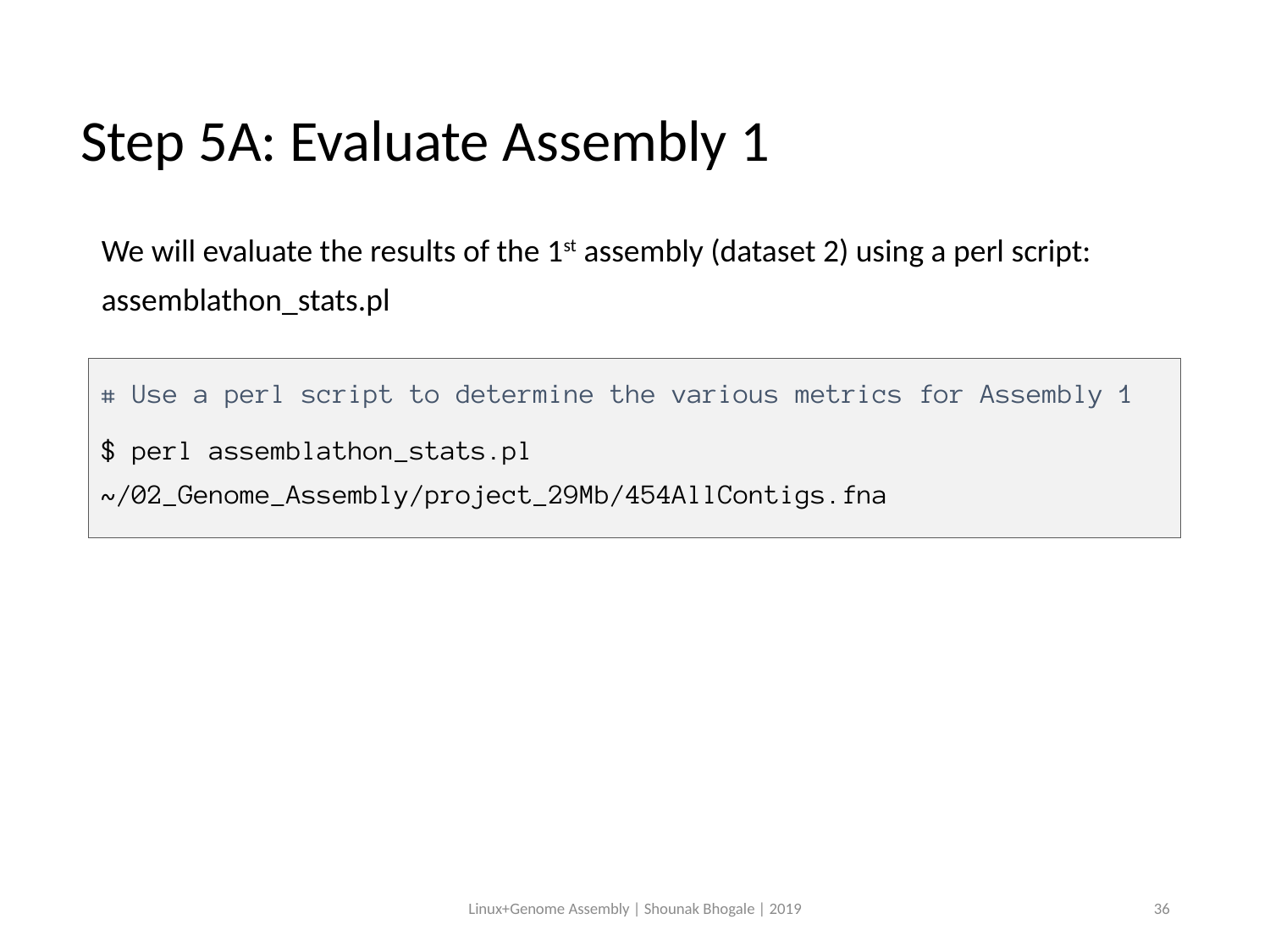

# Step 5A: Evaluate Assembly 1
We will evaluate the results of the 1st assembly (dataset 2) using a perl script: assemblathon_stats.pl
# Use a perl script to determine the various metrics for Assembly 1
$ perl assemblathon_stats.pl ~/02_Genome_Assembly/project_29Mb/454AllContigs.fna

Linux+Genome Assembly | Shounak Bhogale | 2019
36